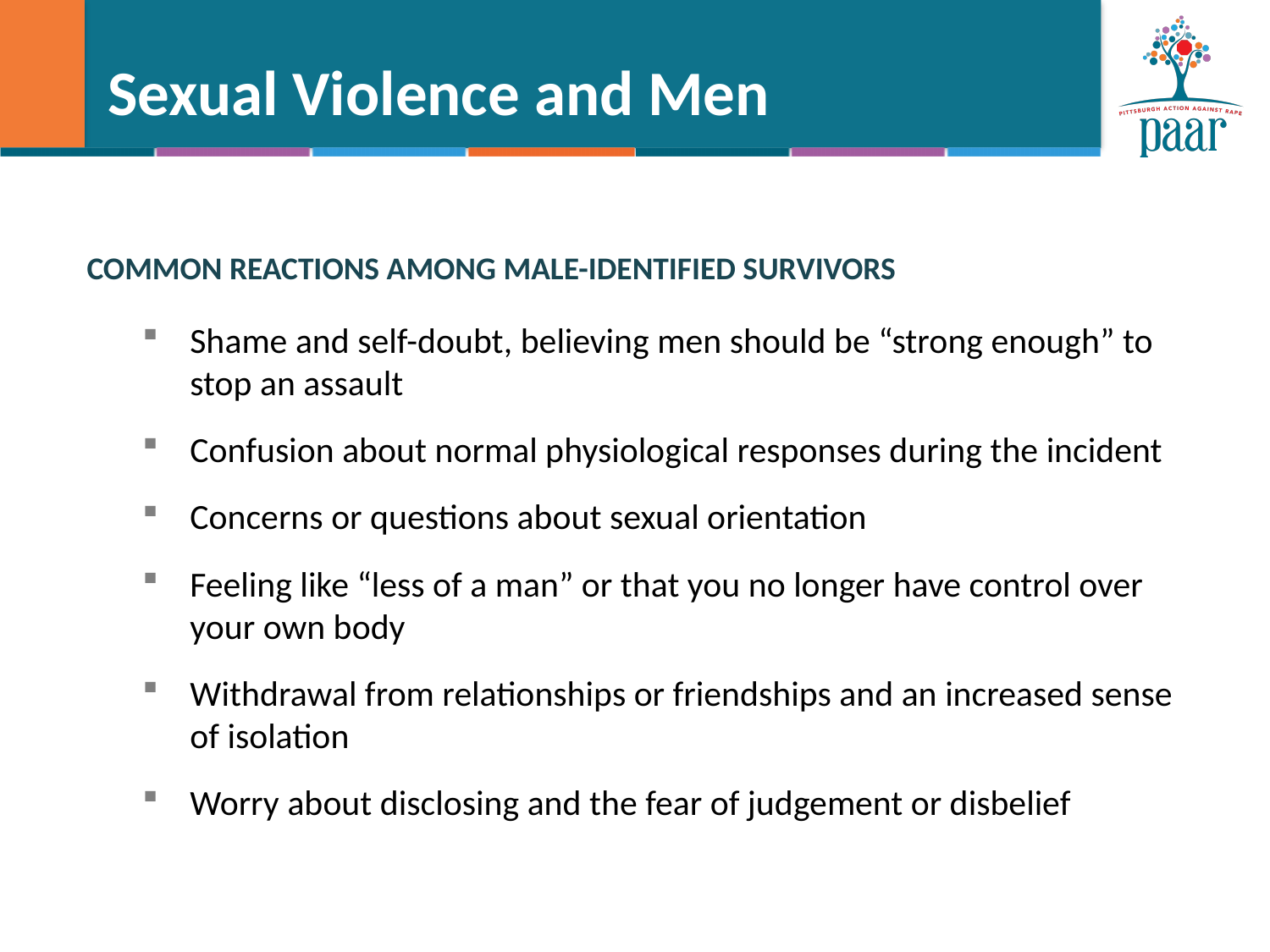

# Sexual Violence and Men
COMMON REACTIONS AMONG MALE-IDENTIFIED SURVIVORS
Shame and self-doubt, believing men should be “strong enough” to stop an assault
Confusion about normal physiological responses during the incident
Concerns or questions about sexual orientation
Feeling like “less of a man” or that you no longer have control over your own body
Withdrawal from relationships or friendships and an increased sense of isolation
Worry about disclosing and the fear of judgement or disbelief